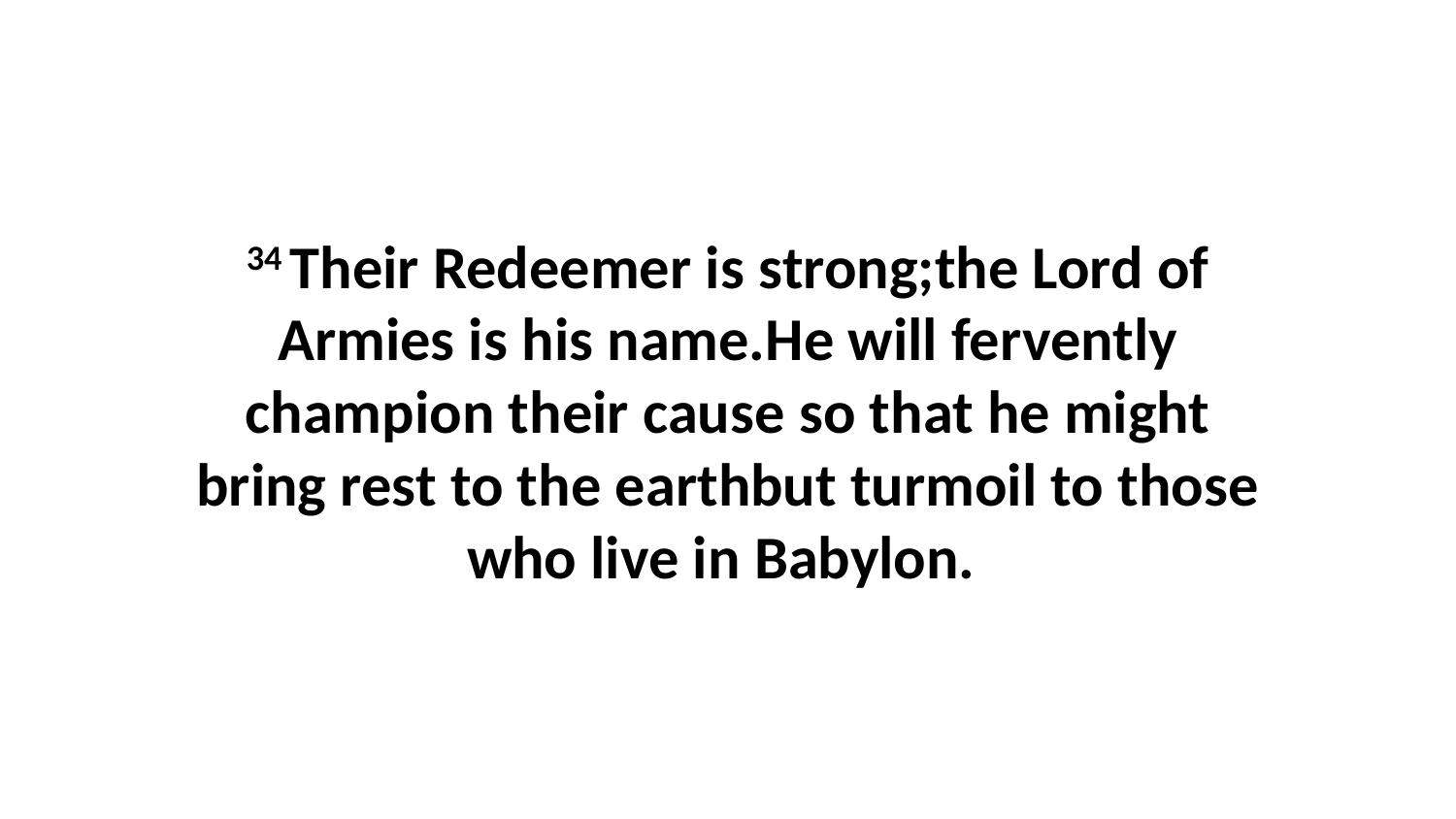

34 Their Redeemer is strong;the Lord of Armies is his name.He will fervently champion their cause so that he might bring rest to the earthbut turmoil to those who live in Babylon.